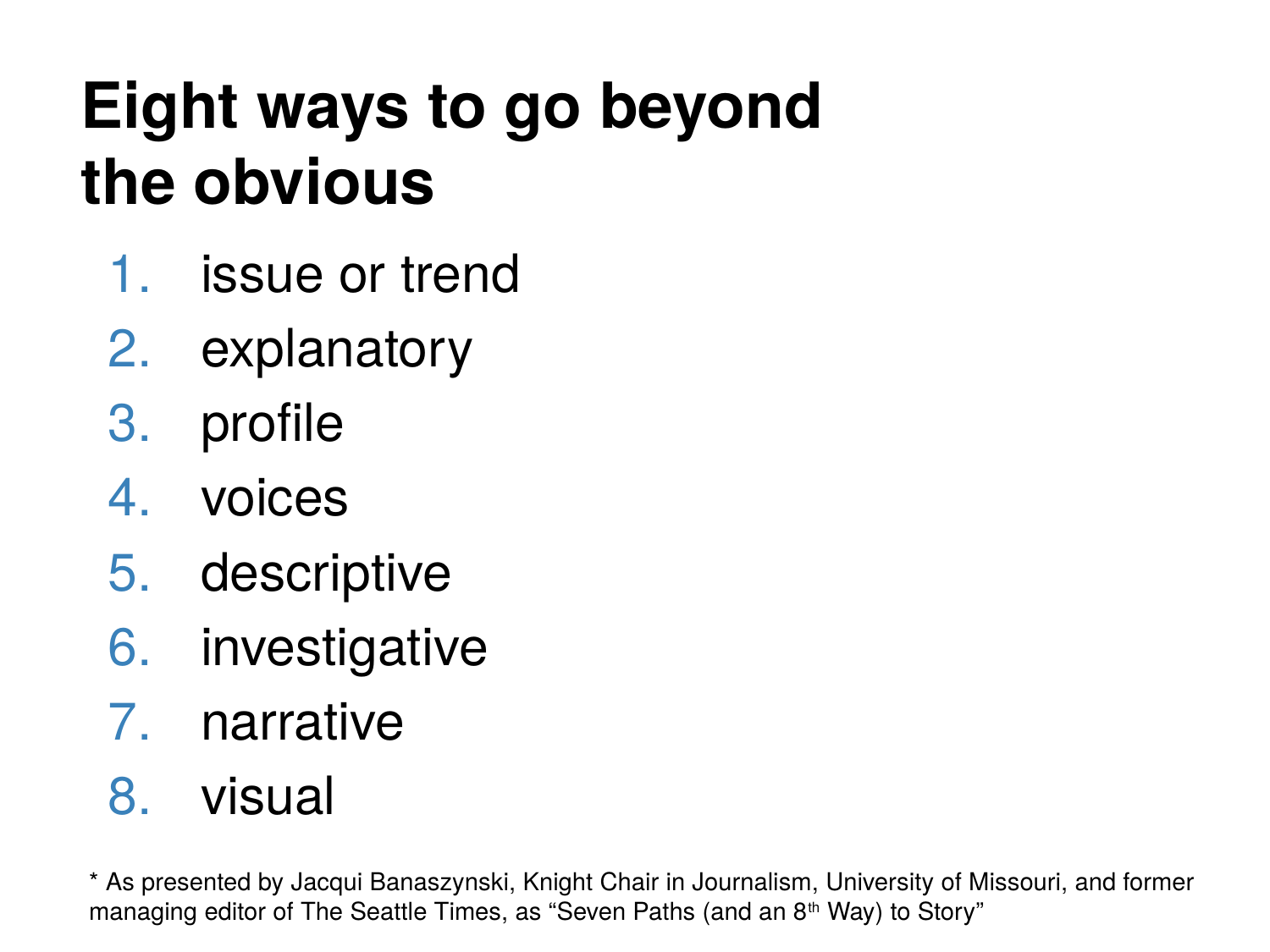

# Eight ways to go beyond the obvious
issue or trend
explanatory
profile
voices
descriptive
investigative
narrative
visual

* As presented by Jacqui Banaszynski, Knight Chair in Journalism, University of Missouri, and former managing editor of The Seattle Times, as “Seven Paths (and an 8th Way) to Story”